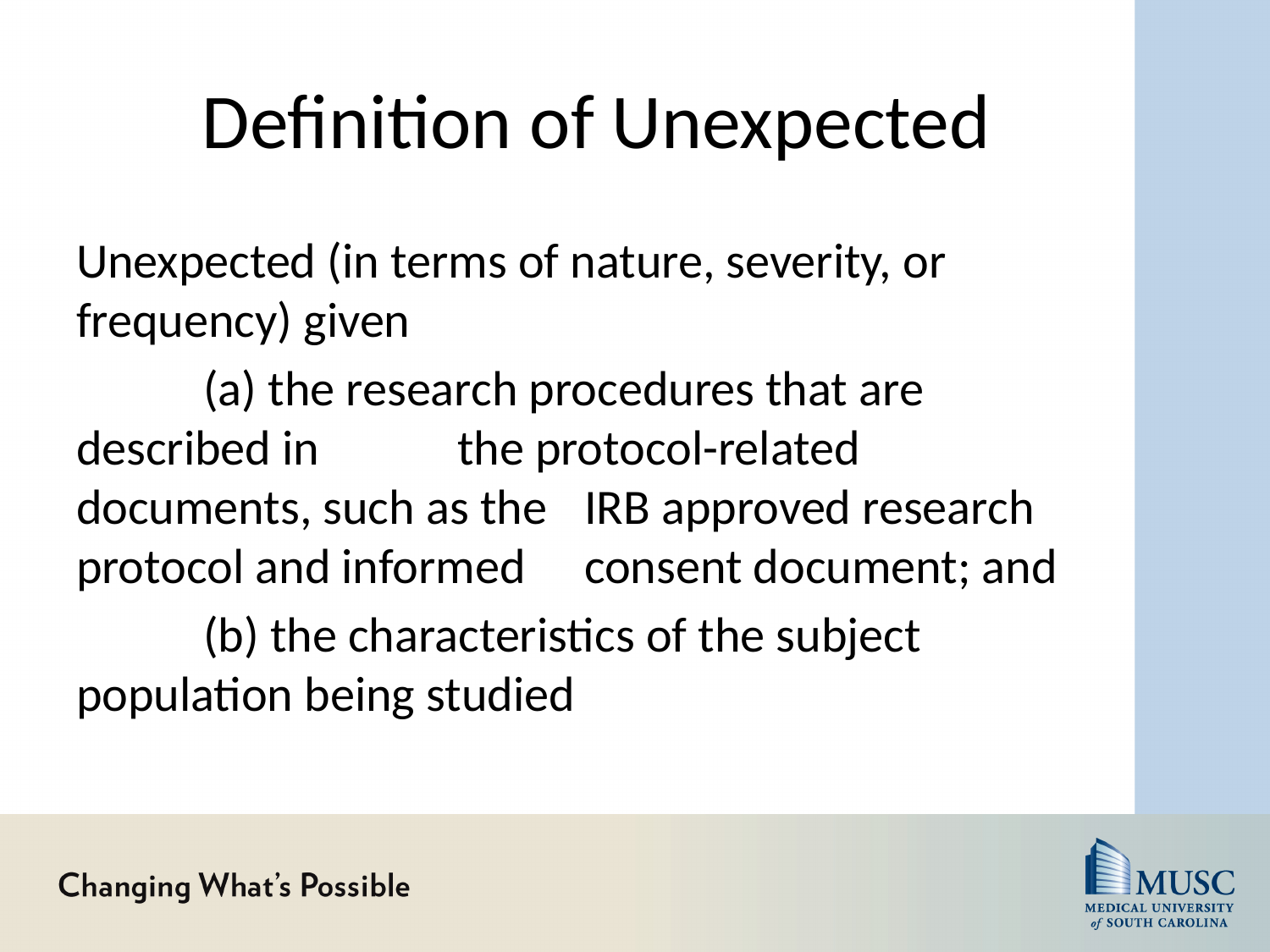

# Definition of Unexpected
Unexpected (in terms of nature, severity, or frequency) given
	(a) the research procedures that are described in 	the protocol-related 	documents, such as the 	IRB approved research protocol and informed 	consent document; and
	(b) the characteristics of the subject 	population being studied